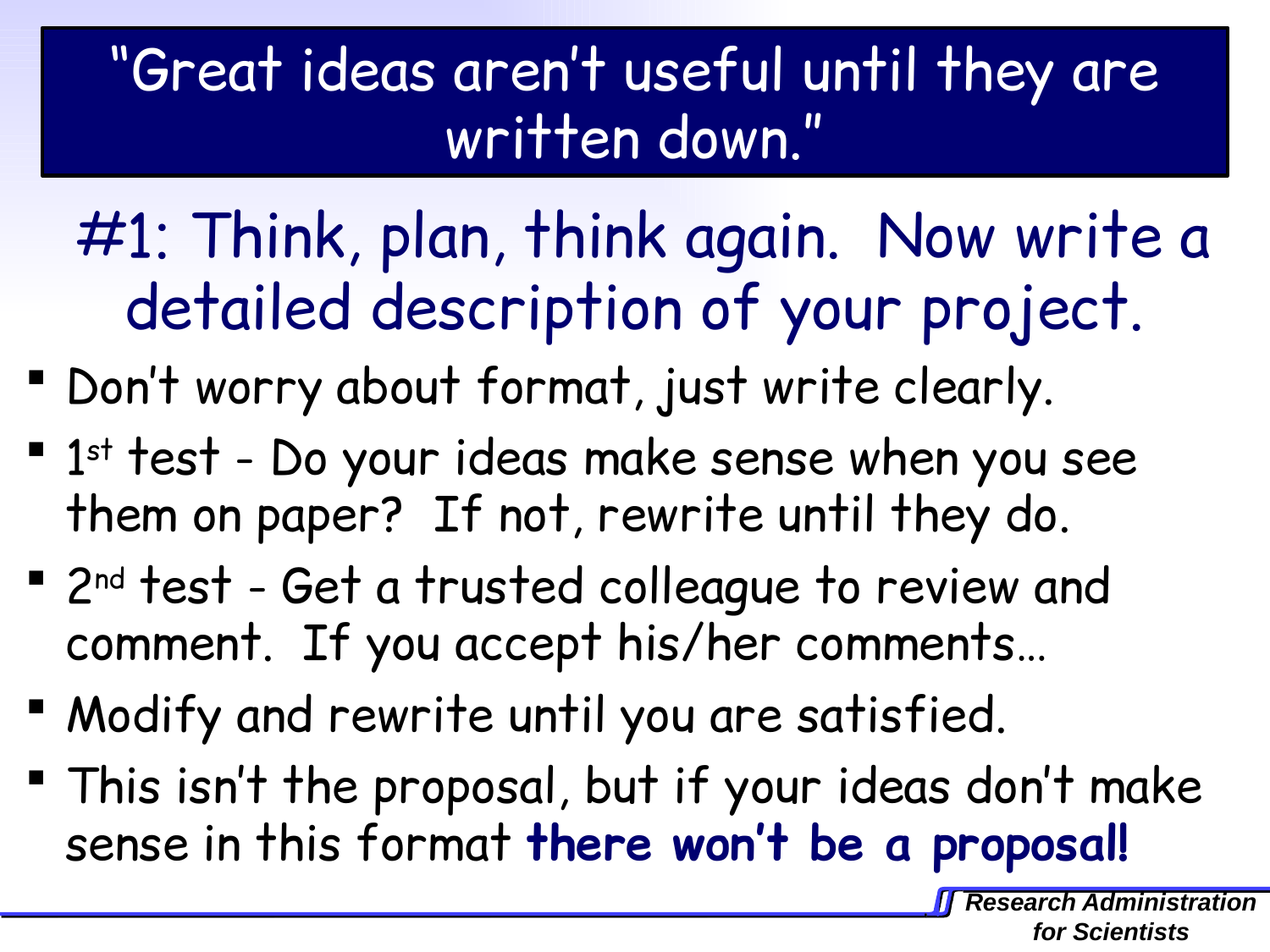

“Great ideas aren’t useful until they are written down.”
 #1: Think, plan, think again.  Now write a detailed description of your project.
Don’t worry about format, just write clearly.
1st test - Do your ideas make sense when you see them on paper?  If not, rewrite until they do.
2nd test - Get a trusted colleague to review and comment.  If you accept his/her comments…
Modify and rewrite until you are satisfied.
This isn’t the proposal, but if your ideas don’t make sense in this format there won’t be a proposal!